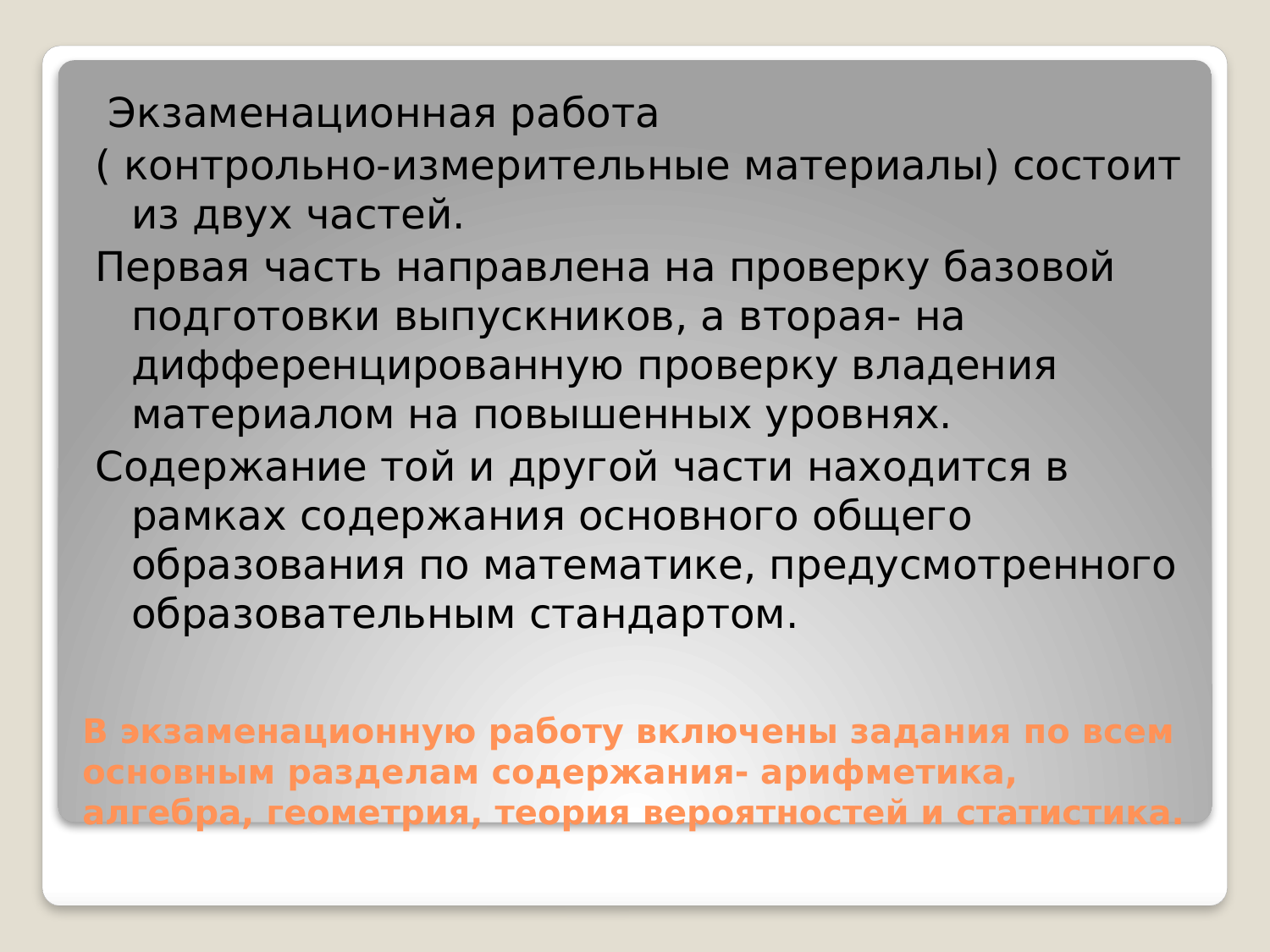

Экзаменационная работа
( контрольно-измерительные материалы) состоит из двух частей.
Первая часть направлена на проверку базовой подготовки выпускников, а вторая- на дифференцированную проверку владения материалом на повышенных уровнях.
Содержание той и другой части находится в рамках содержания основного общего образования по математике, предусмотренного  образовательным стандартом.
# В экзаменационную работу включены задания по всем основным разделам содержания- арифметика, алгебра, геометрия, теория вероятностей и статистика.